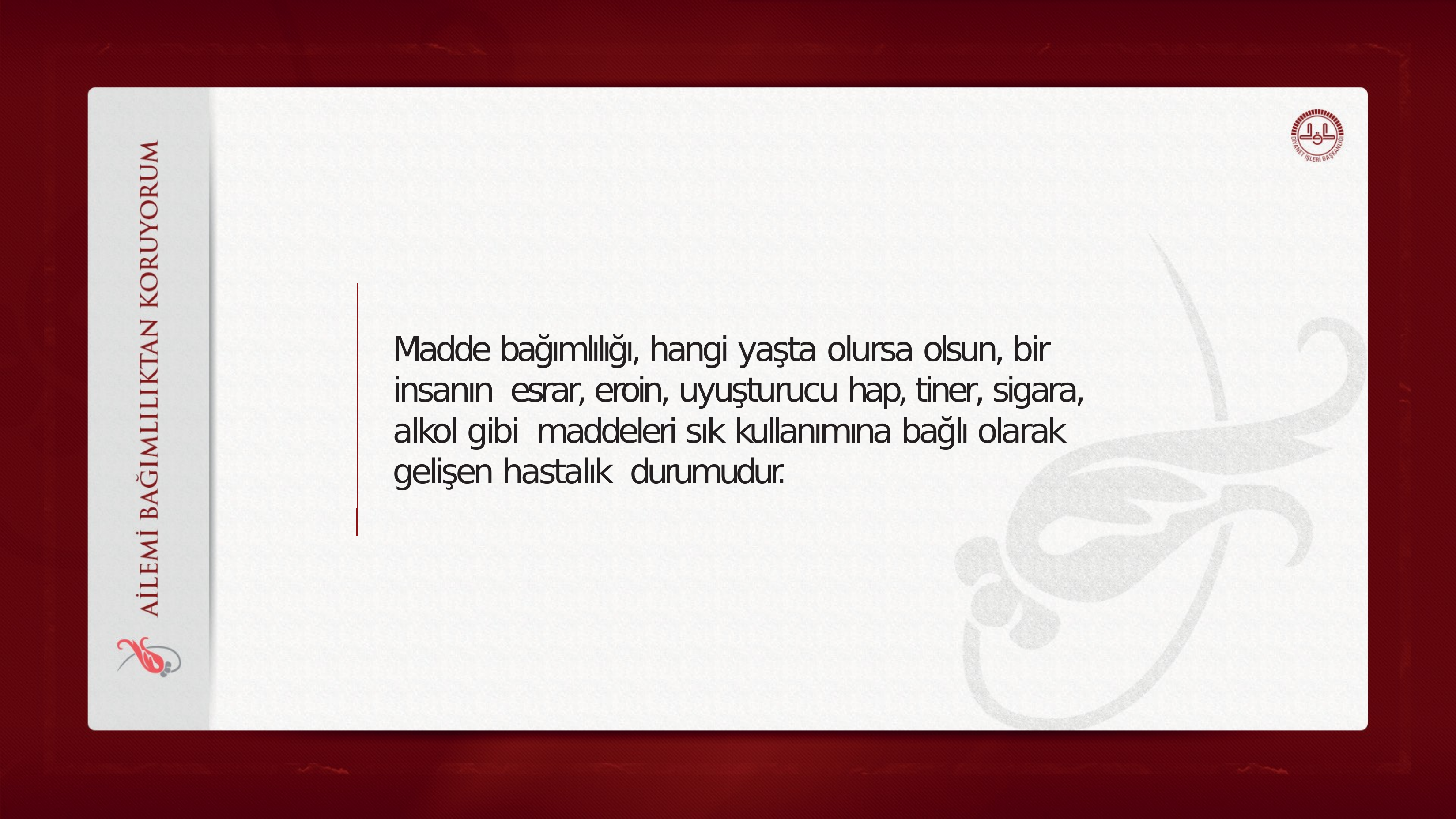

# Madde bağımlılığı, hangi yaşta olursa olsun, bir insanın  esrar, eroin, uyuşturucu hap, tiner, sigara, alkol gibi  maddeleri sık kullanımına bağlı olarak gelişen hastalık  durumudur.